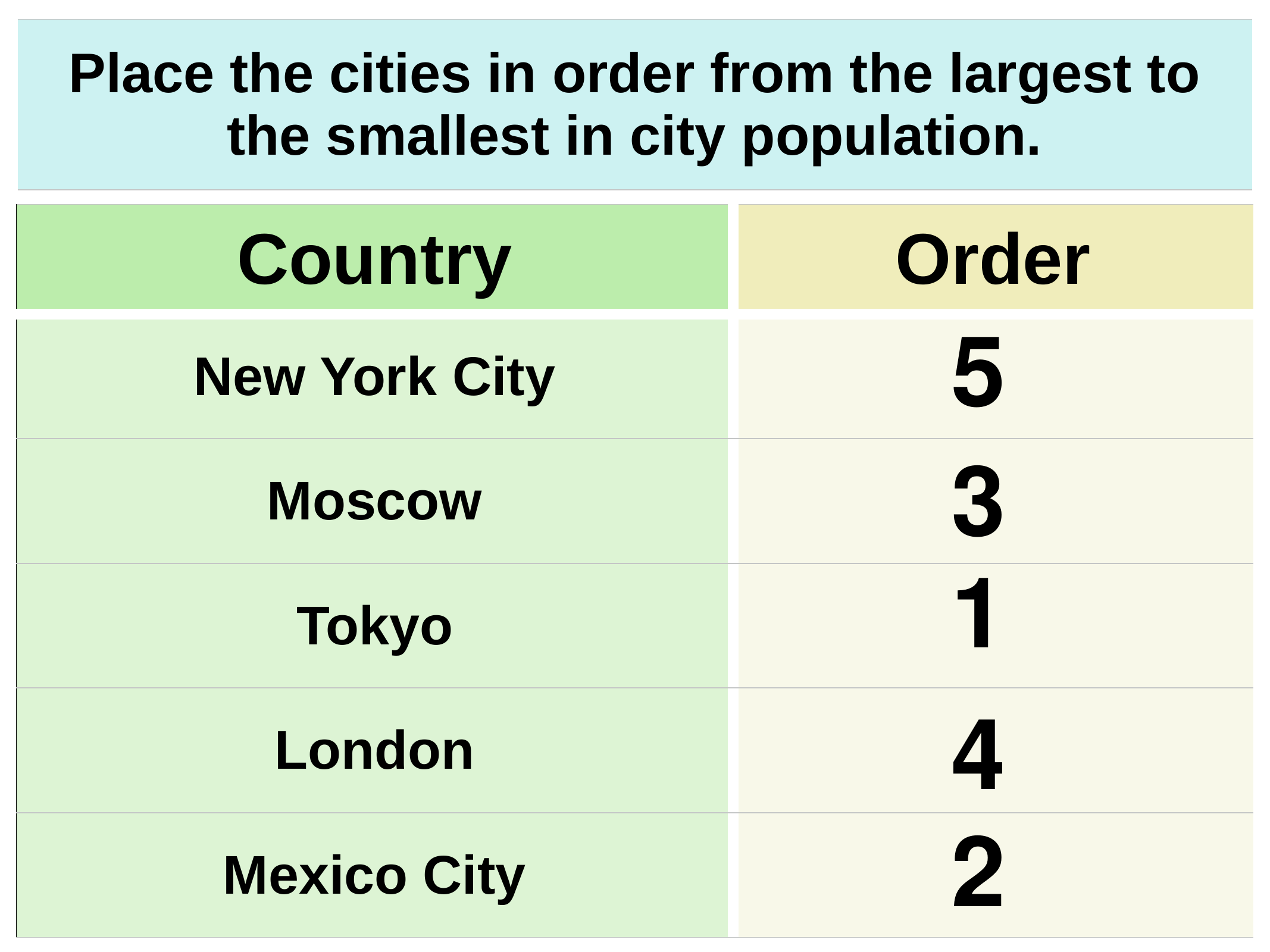

| Place the cities in order from the largest to the smallest in city population. |
| --- |
| Country | Order |
| --- | --- |
| New York City |  |
| Moscow |  |
| Tokyo |  |
| London |  |
| Mexico City |  |
5
3
1
4
2